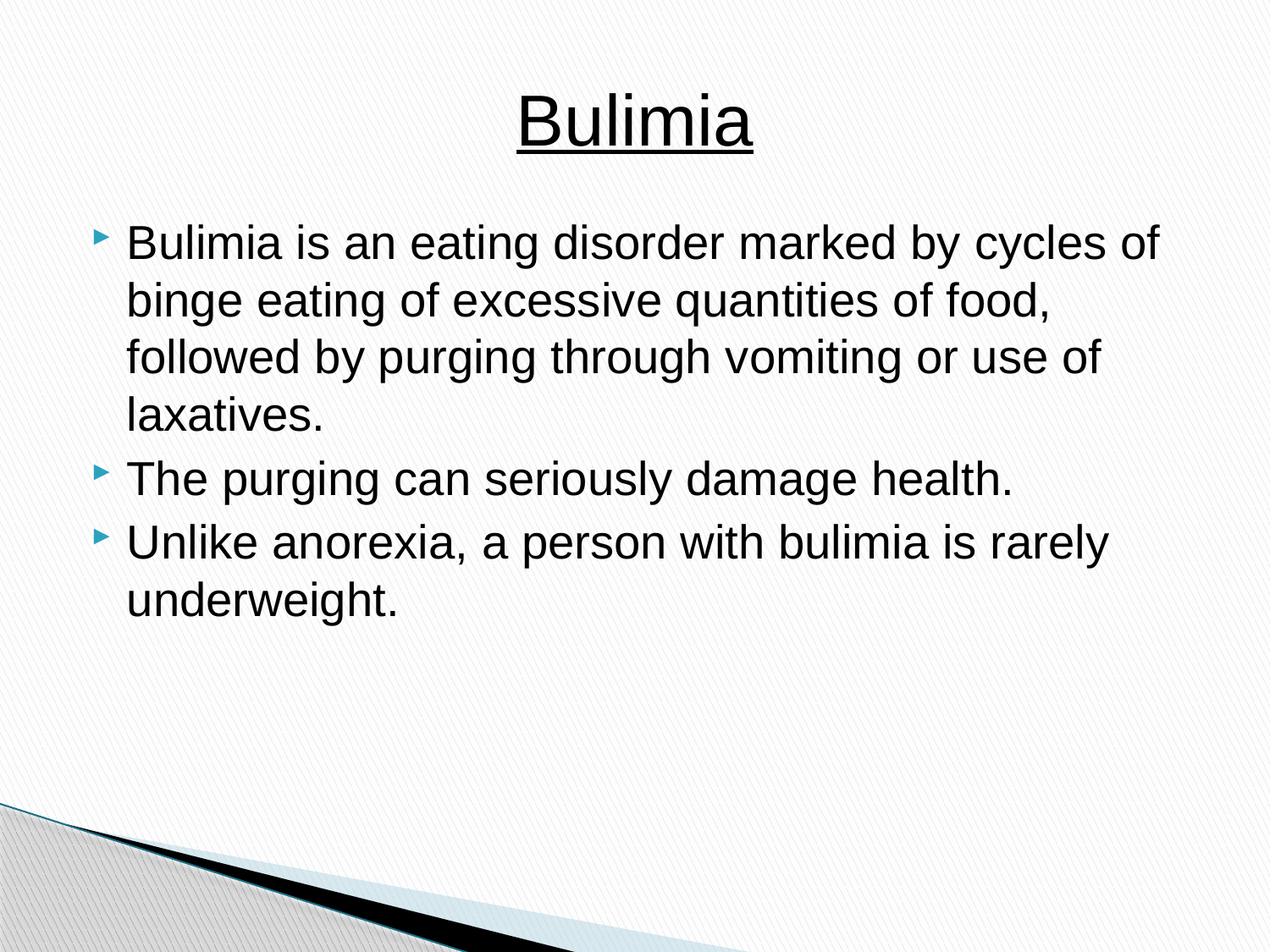

# Bulimia
Bulimia is an eating disorder marked by cycles of binge eating of excessive quantities of food, followed by purging through vomiting or use of laxatives.
The purging can seriously damage health.
Unlike anorexia, a person with bulimia is rarely underweight.